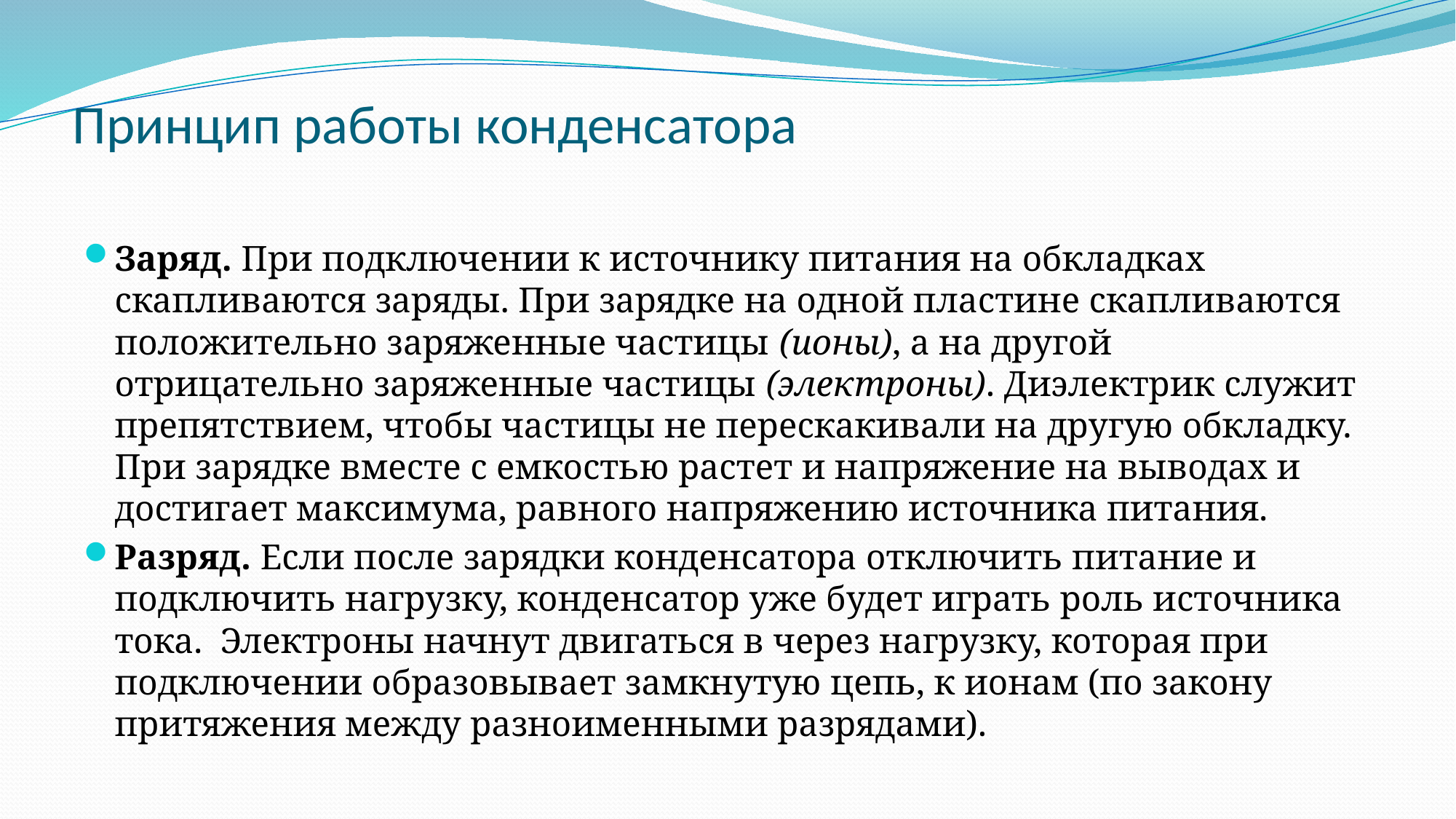

# Принцип работы конденсатора
Заряд. При подключении к источнику питания на обкладках скапливаются заряды. При зарядке на одной пластине скапливаются положительно заряженные частицы (ионы), а на другой отрицательно заряженные частицы (электроны). Диэлектрик служит препятствием, чтобы частицы не перескакивали на другую обкладку. При зарядке вместе с емкостью растет и напряжение на выводах и достигает максимума, равного напряжению источника питания.
Разряд. Если после зарядки конденсатора отключить питание и подключить нагрузку, конденсатор уже будет играть роль источника тока.  Электроны начнут двигаться в через нагрузку, которая при подключении образовывает замкнутую цепь, к ионам (по закону притяжения между разноименными разрядами).